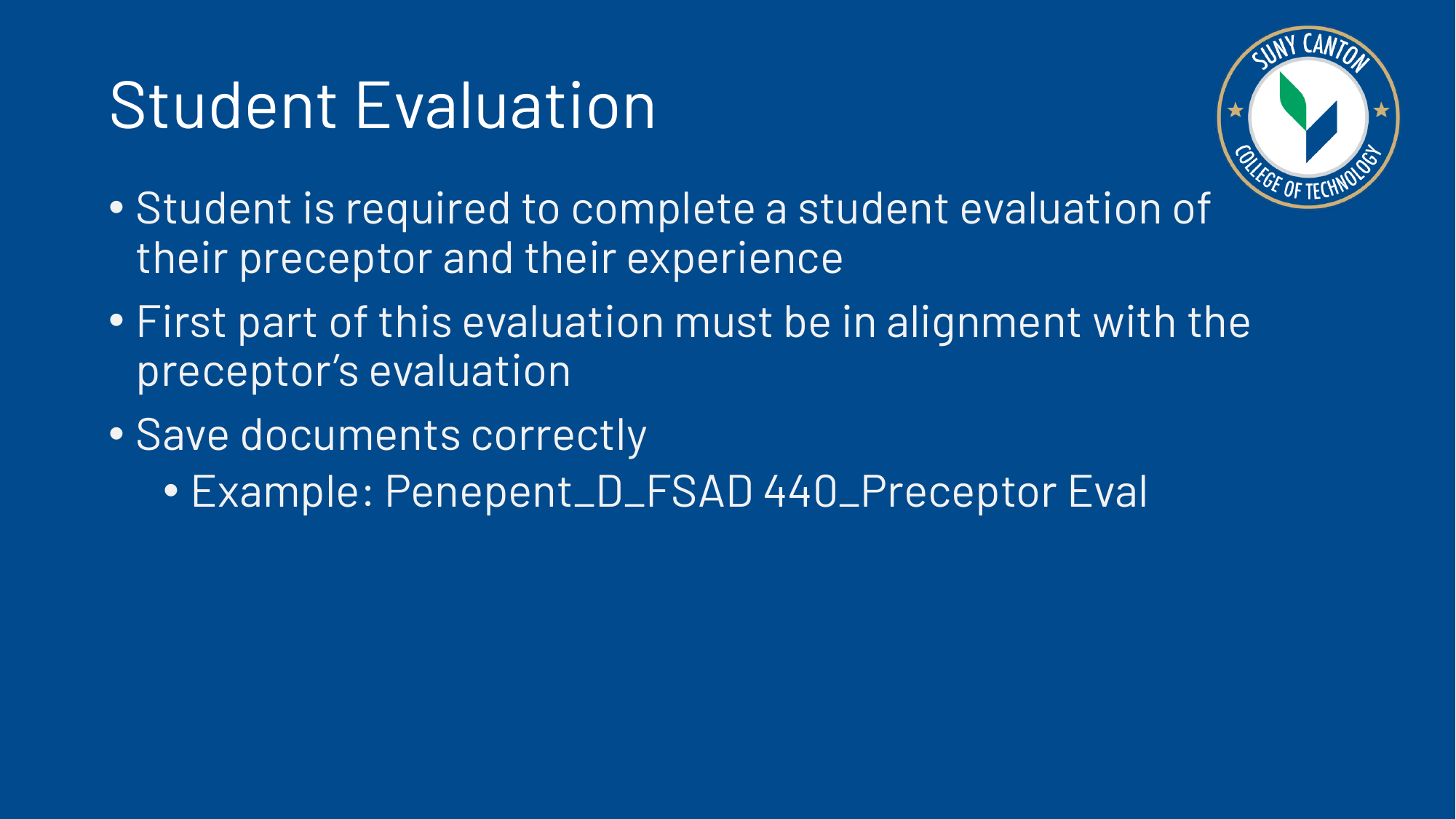

Student Evaluation
Student is required to complete a student evaluation of their preceptor and their experience
First part of this evaluation must be in alignment with the preceptor’s evaluation
Save documents correctly
Example: Penepent_D_FSAD 440_Preceptor Eval